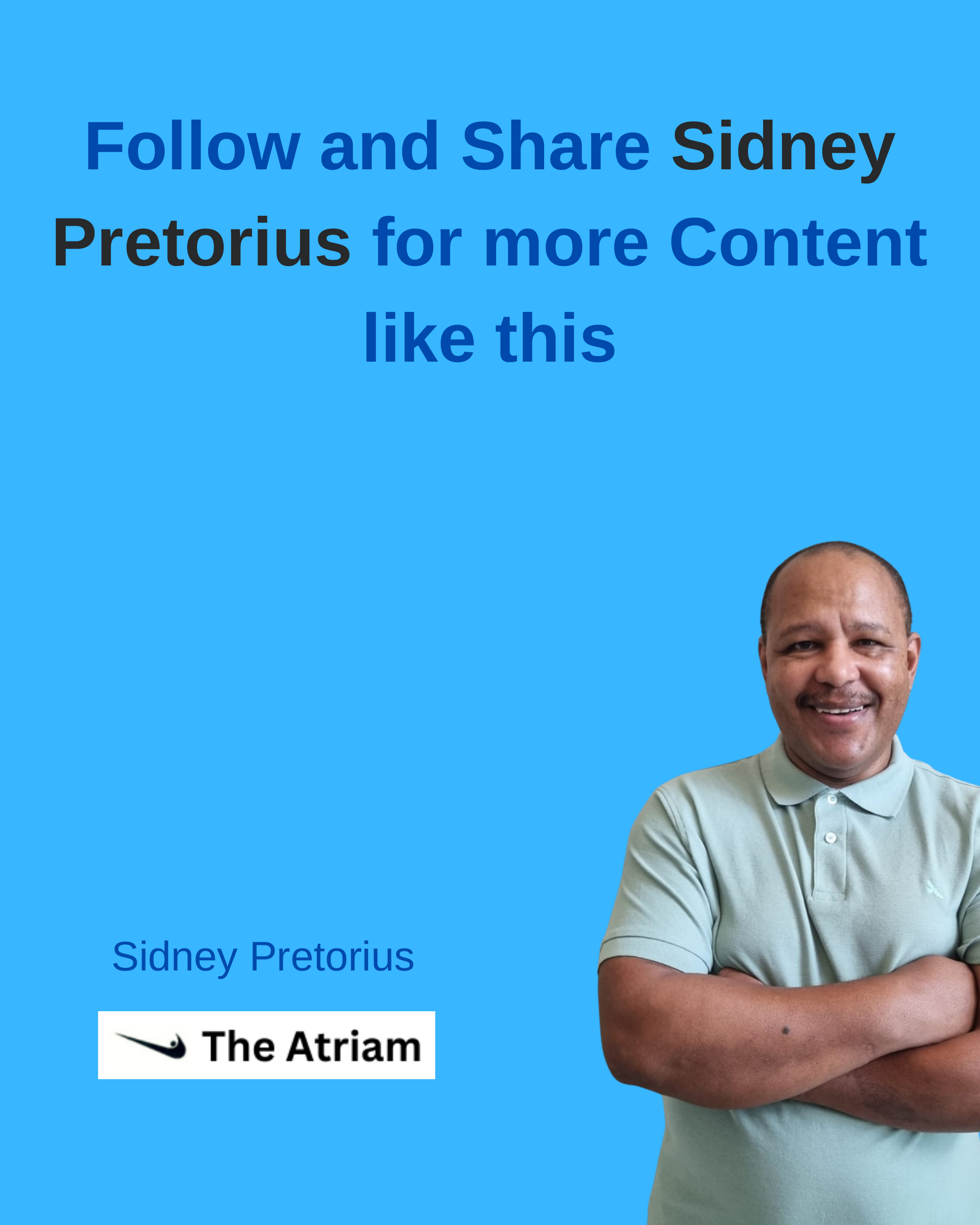

Follow and Share Sidney Pretorius for more Content like this

Sidney Pretorius